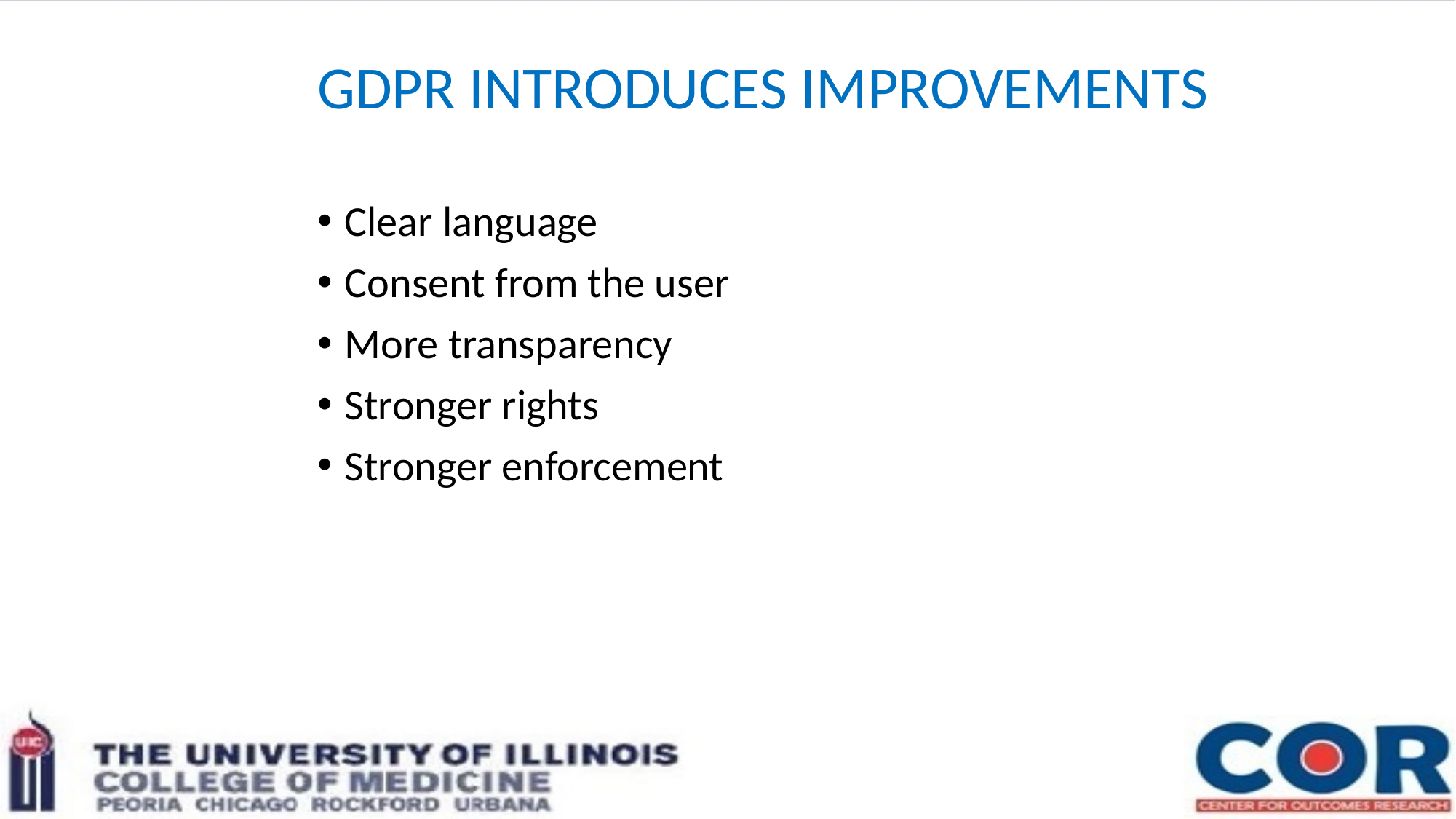

# GDPR INTRODUCES IMPROVEMENTS
Clear language
Consent from the user
More transparency
Stronger rights
Stronger enforcement